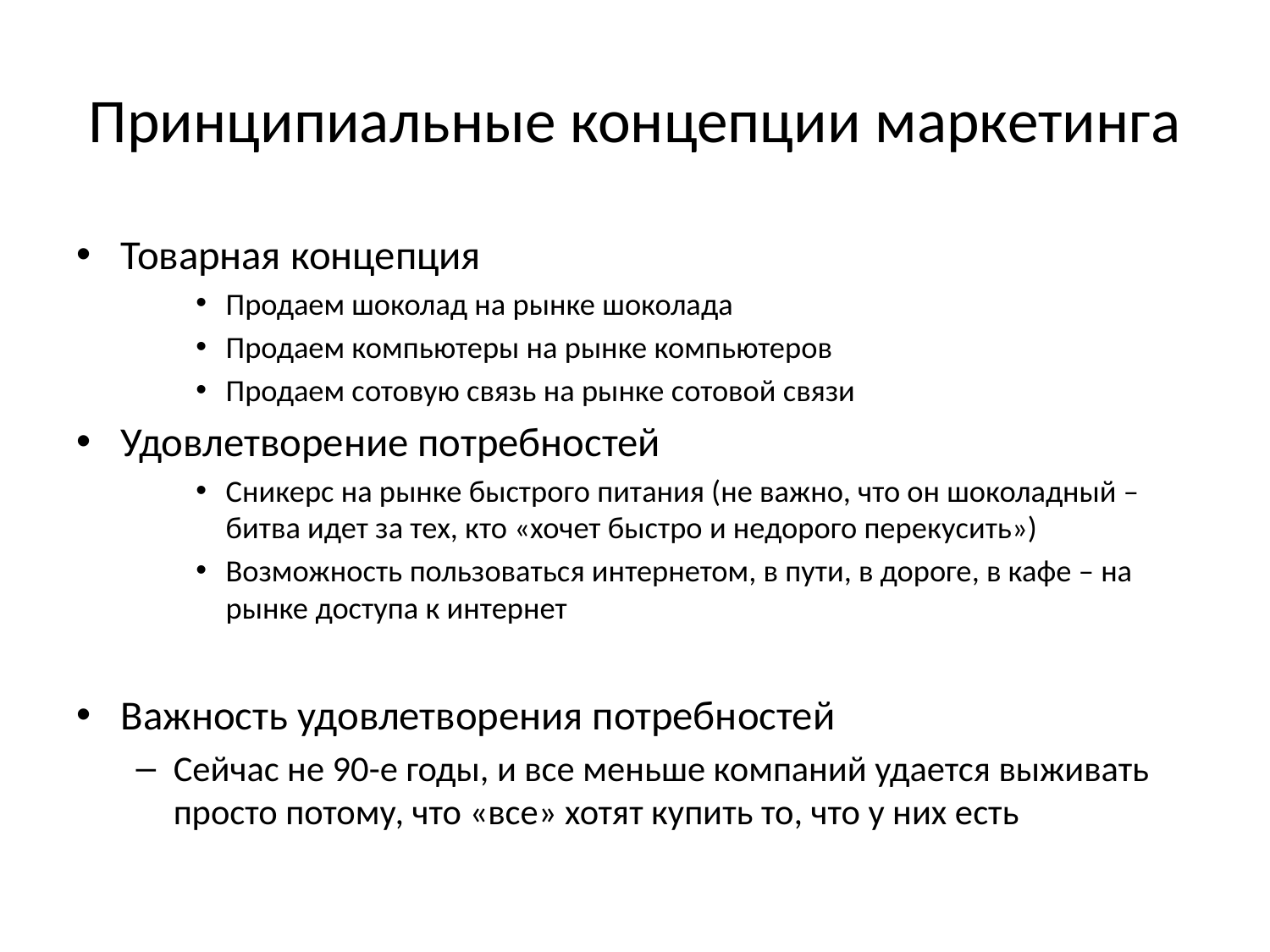

# Принципиальные концепции маркетинга
Товарная концепция
Продаем шоколад на рынке шоколада
Продаем компьютеры на рынке компьютеров
Продаем сотовую связь на рынке сотовой связи
Удовлетворение потребностей
Сникерс на рынке быстрого питания (не важно, что он шоколадный – битва идет за тех, кто «хочет быстро и недорого перекусить»)
Возможность пользоваться интернетом, в пути, в дороге, в кафе – на рынке доступа к интернет

Важность удовлетворения потребностей
Сейчас не 90-е годы, и все меньше компаний удается выживать просто потому, что «все» хотят купить то, что у них есть